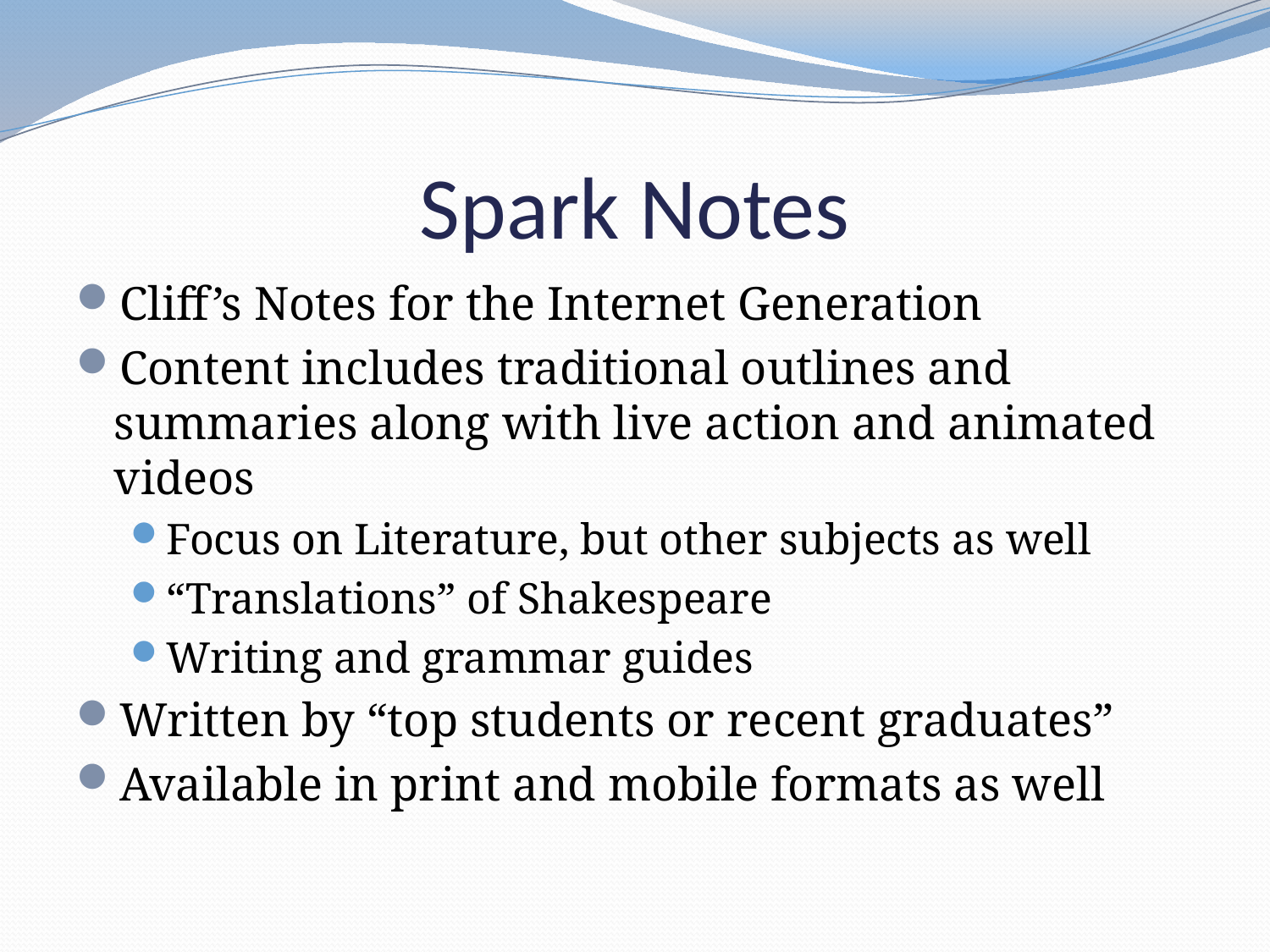

# Spark Notes
Cliff’s Notes for the Internet Generation
Content includes traditional outlines and summaries along with live action and animated videos
Focus on Literature, but other subjects as well
“Translations” of Shakespeare
Writing and grammar guides
Written by “top students or recent graduates”
Available in print and mobile formats as well